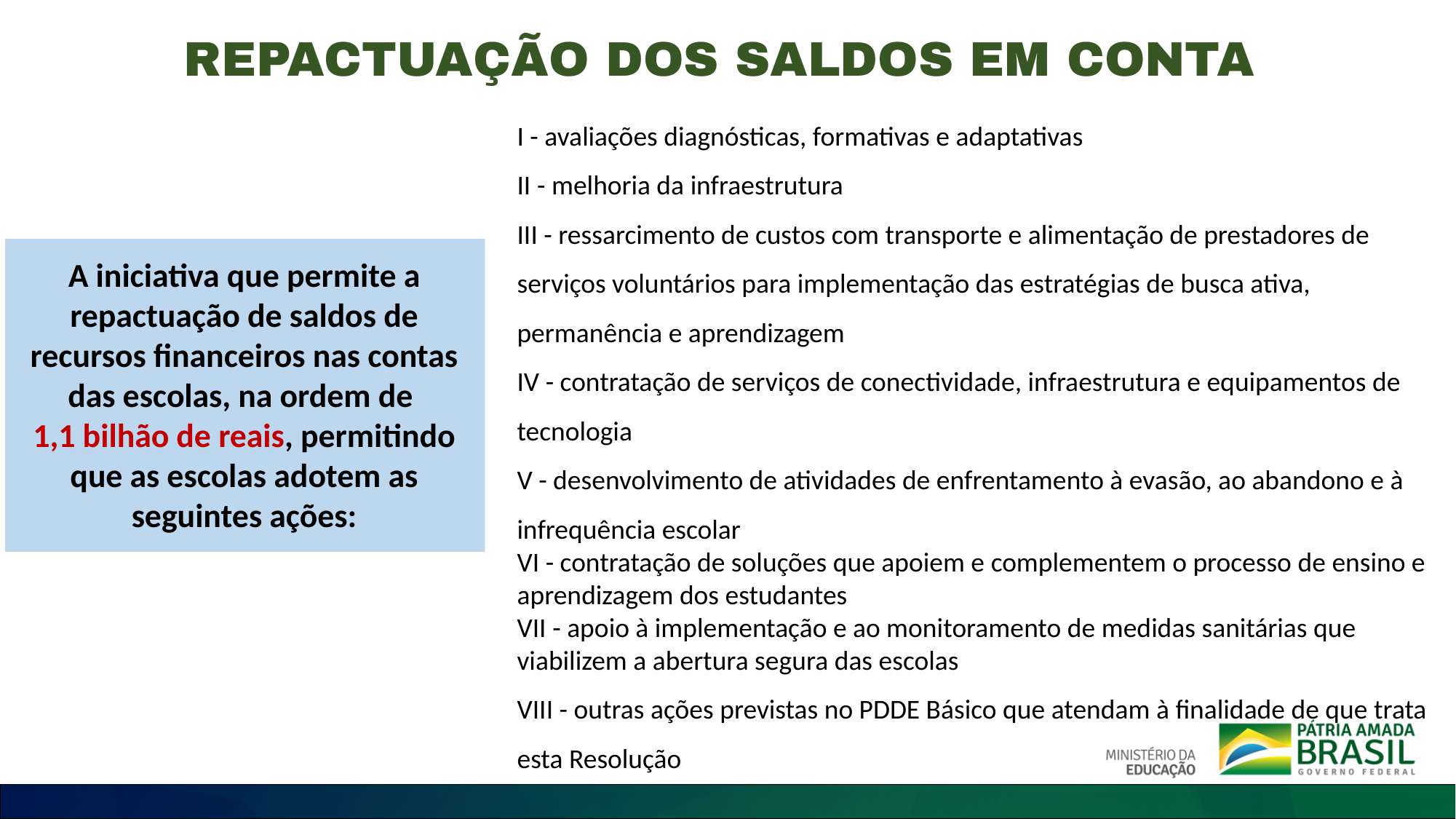

# REPACTUAÇÃO DOS SALDOS EM CONTA
I - avaliações diagnósticas, formativas e adaptativas
II - melhoria da infraestrutura
III - ressarcimento de custos com transporte e alimentação de prestadores de serviços voluntários para implementação das estratégias de busca ativa, permanência e aprendizagem
IV - contratação de serviços de conectividade, infraestrutura e equipamentos de tecnologia
V - desenvolvimento de atividades de enfrentamento à evasão, ao abandono e à infrequência escolar
VI - contratação de soluções que apoiem e complementem o processo de ensino e aprendizagem dos estudantes
VII - apoio à implementação e ao monitoramento de medidas sanitárias que viabilizem a abertura segura das escolas
VIII - outras ações previstas no PDDE Básico que atendam à finalidade de que trata esta Resolução

A iniciativa que permite a repactuação de saldos de recursos financeiros nas contas das escolas, na ordem de
1,1 bilhão de reais, permitindo que as escolas adotem as seguintes ações: